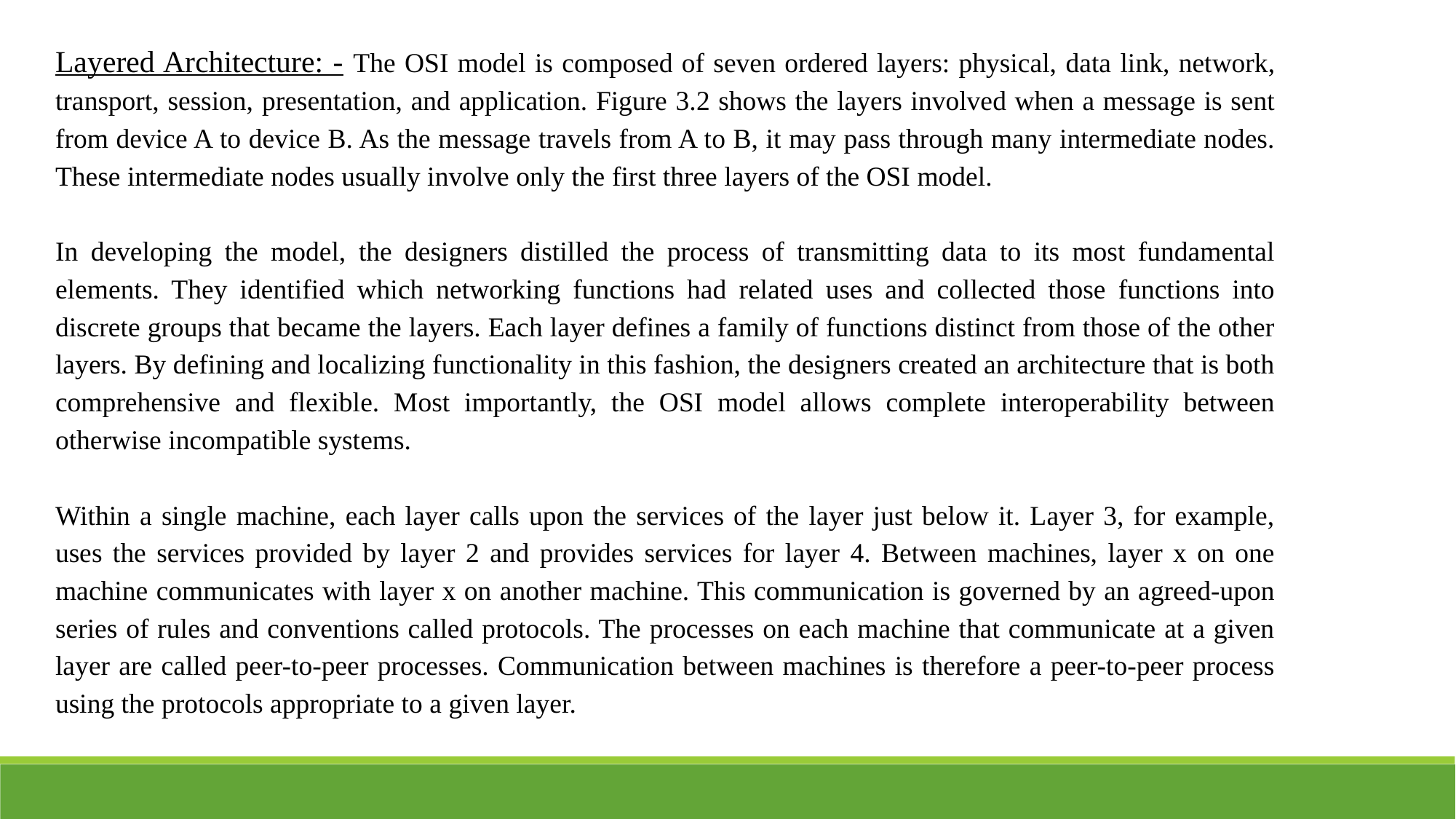

Layered Architecture: - The OSI model is composed of seven ordered layers: physical, data link, network, transport, session, presentation, and application. Figure 3.2 shows the layers involved when a message is sent from device A to device B. As the message travels from A to B, it may pass through many intermediate nodes. These intermediate nodes usually involve only the first three layers of the OSI model.

In developing the model, the designers distilled the process of transmitting data to its most fundamental elements. They identified which networking functions had related uses and collected those functions into discrete groups that became the layers. Each layer defines a family of functions distinct from those of the other layers. By defining and localizing functionality in this fashion, the designers created an architecture that is both comprehensive and flexible. Most importantly, the OSI model allows complete interoperability between otherwise incompatible systems.

Within a single machine, each layer calls upon the services of the layer just below it. Layer 3, for example, uses the services provided by layer 2 and provides services for layer 4. Between machines, layer x on one machine communicates with layer x on another machine. This communication is governed by an agreed-upon series of rules and conventions called protocols. The processes on each machine that communicate at a given layer are called peer-to-peer processes. Communication between machines is therefore a peer-to-peer process using the protocols appropriate to a given layer.